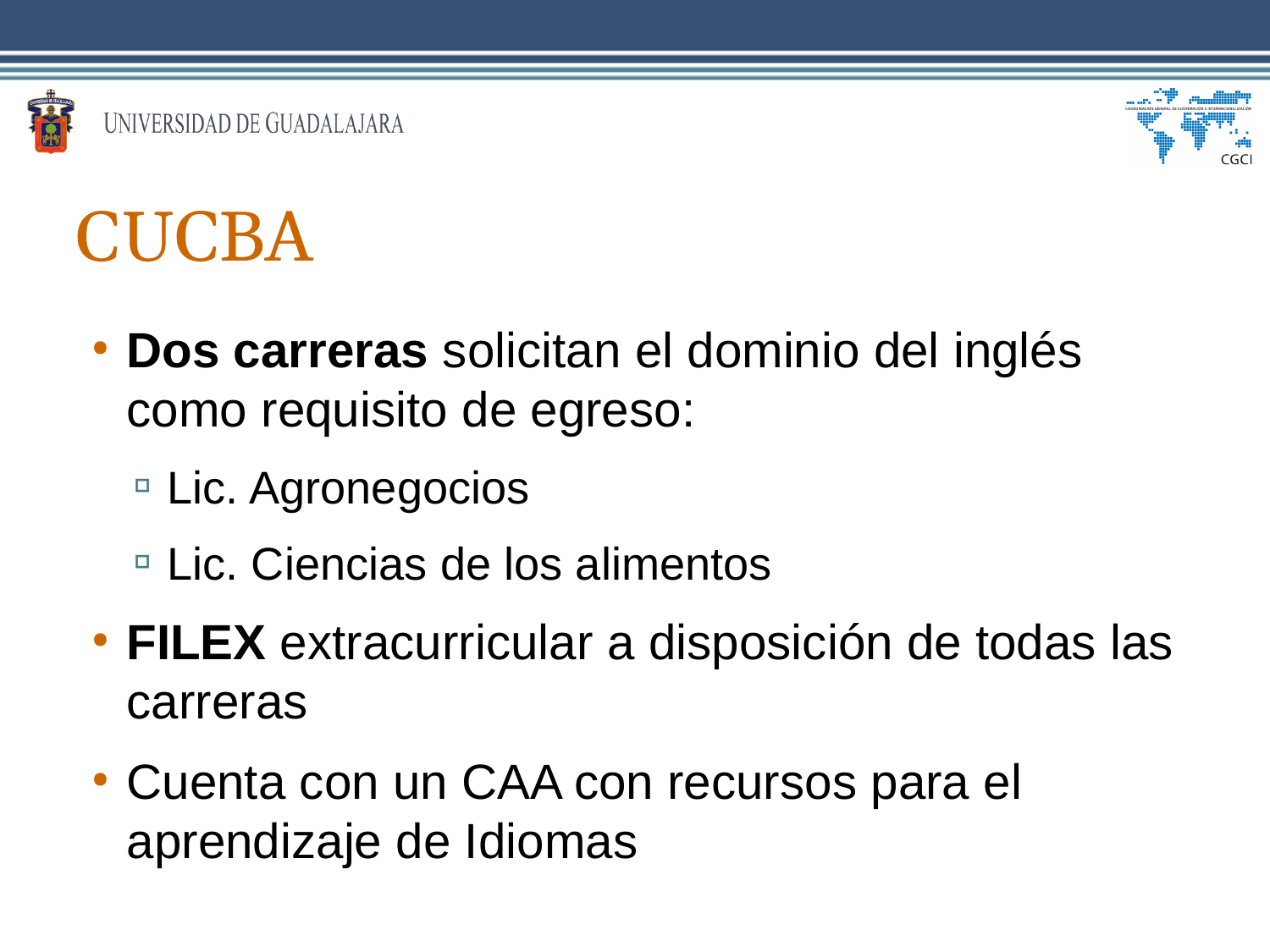

# CUCBA
Dos carreras solicitan el dominio del inglés como requisito de egreso:
Lic. Agronegocios
Lic. Ciencias de los alimentos
FILEX extracurricular a disposición de todas las carreras
Cuenta con un CAA con recursos para el aprendizaje de Idiomas